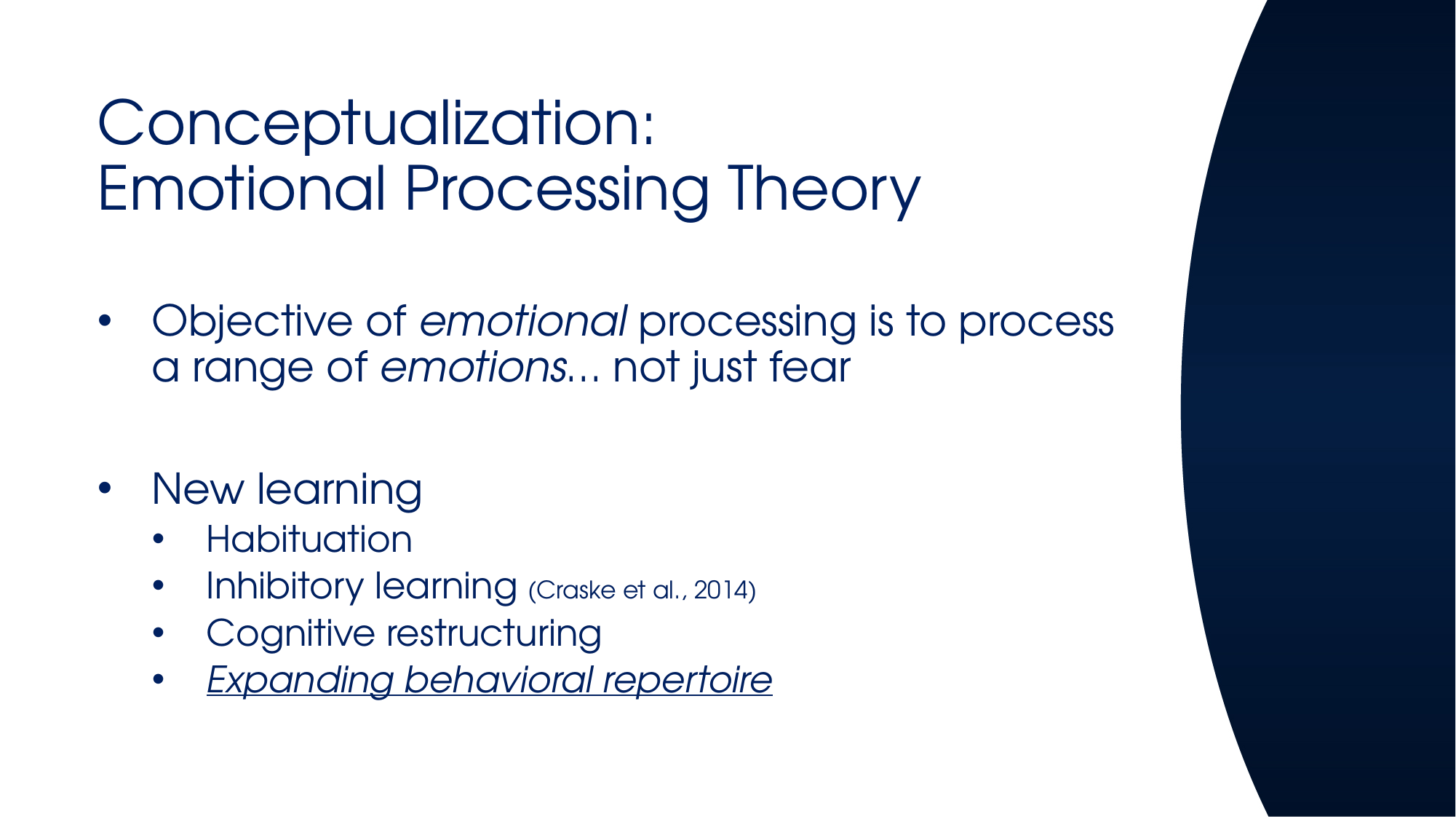

# Conceptualization: Emotional Processing Theory
Objective of emotional processing is to process a range of emotions… not just fear

New learning
Habituation
Inhibitory learning (Craske et al., 2014)
Cognitive restructuring
Expanding behavioral repertoire